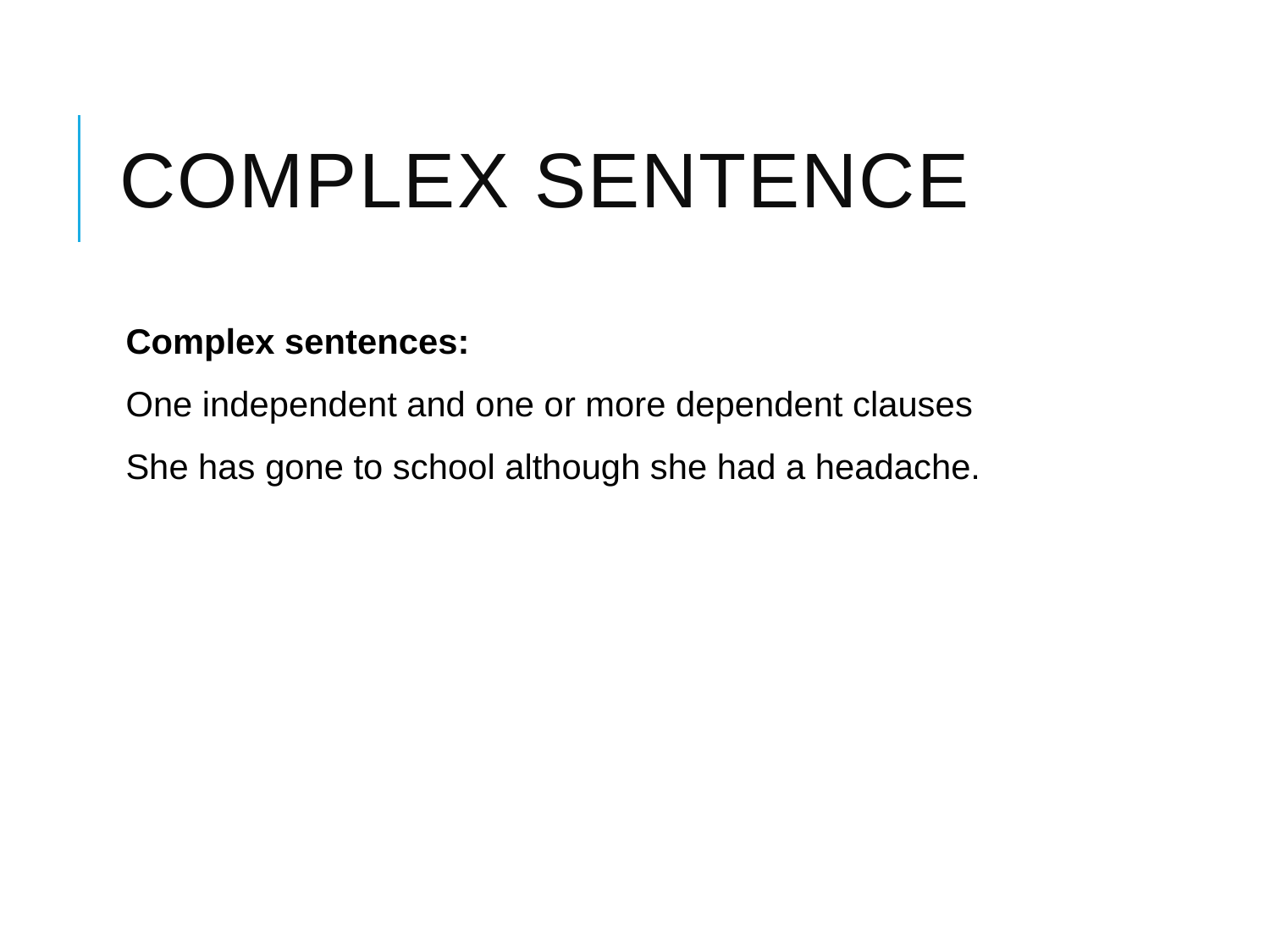

# Complex sentence
Complex sentences:
One independent and one or more dependent clauses
She has gone to school although she had a headache.